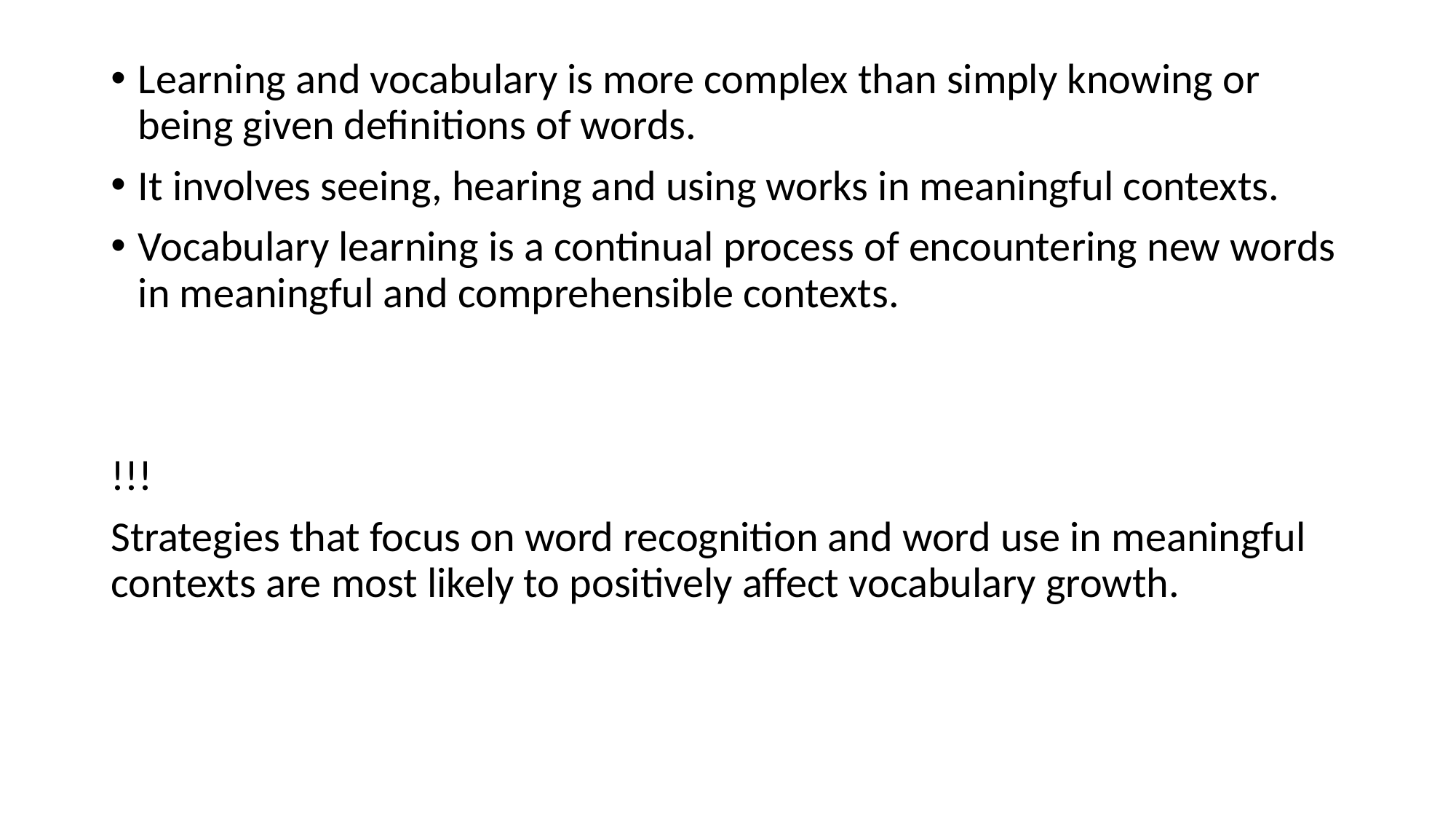

Learning and vocabulary is more complex than simply knowing or being given definitions of words.
It involves seeing, hearing and using works in meaningful contexts.
Vocabulary learning is a continual process of encountering new words in meaningful and comprehensible contexts.

!!!
Strategies that focus on word recognition and word use in meaningful contexts are most likely to positively affect vocabulary growth.